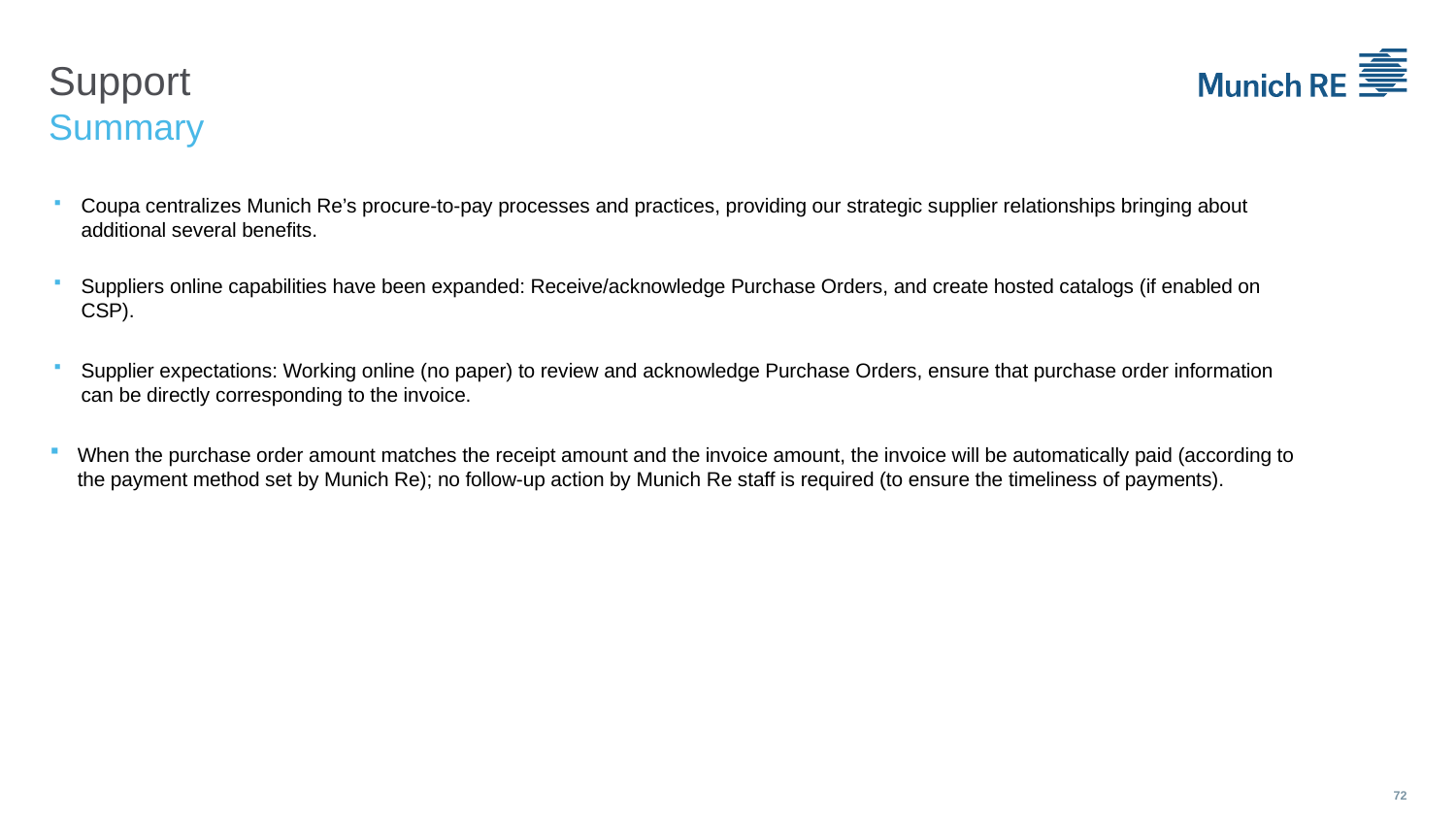

Support
Summary
Coupa centralizes Munich Re’s procure-to-pay processes and practices, providing our strategic supplier relationships bringing about additional several benefits.

Suppliers online capabilities have been expanded: Receive/acknowledge Purchase Orders, and create hosted catalogs (if enabled on CSP).

Supplier expectations: Working online (no paper) to review and acknowledge Purchase Orders, ensure that purchase order information can be directly corresponding to the invoice.

When the purchase order amount matches the receipt amount and the invoice amount, the invoice will be automatically paid (according to the payment method set by Munich Re); no follow-up action by Munich Re staff is required (to ensure the timeliness of payments).
72